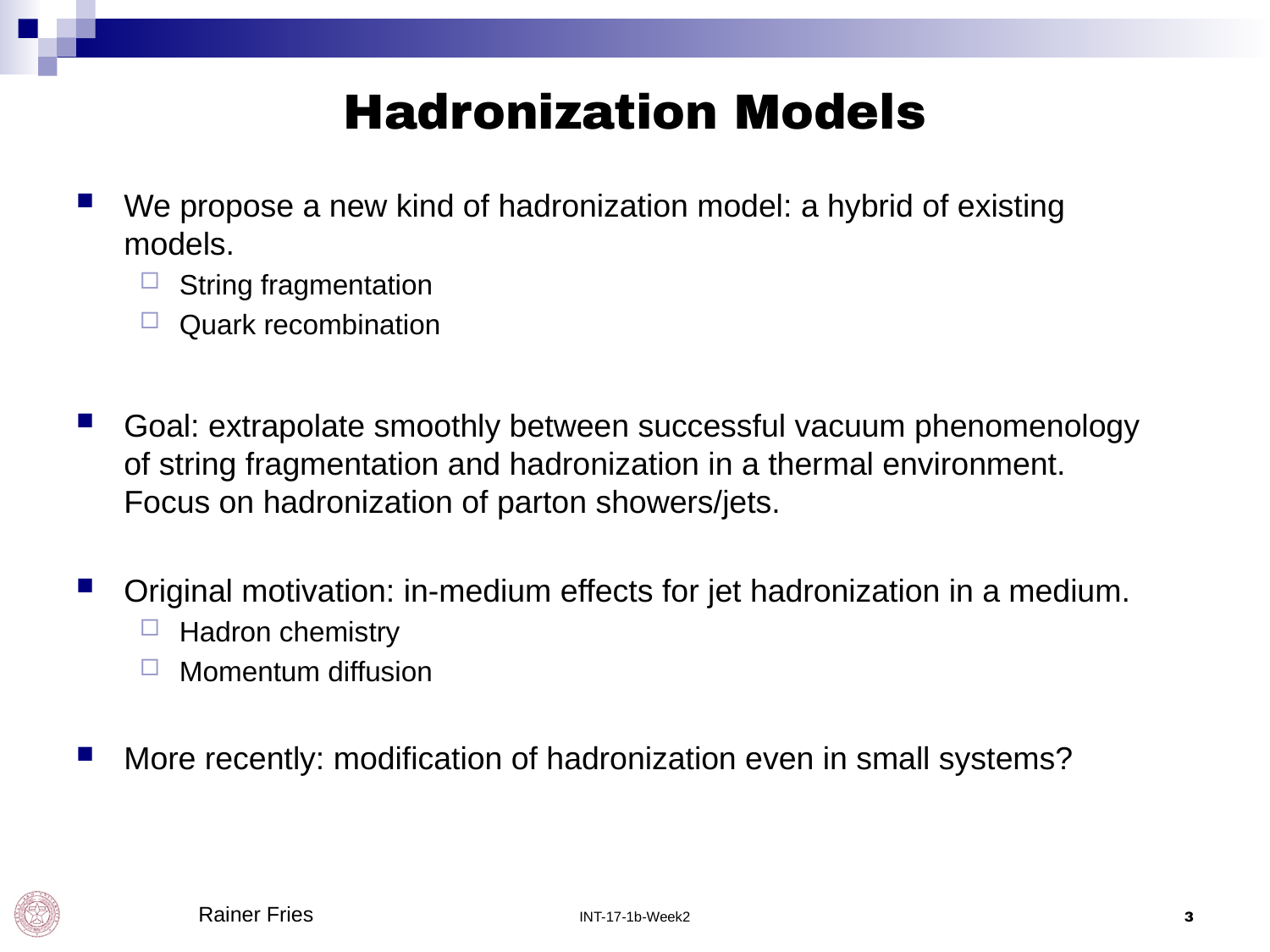

# Hadronization Models
We propose a new kind of hadronization model: a hybrid of existing models.
String fragmentation
Quark recombination

Goal: extrapolate smoothly between successful vacuum phenomenology of string fragmentation and hadronization in a thermal environment. Focus on hadronization of parton showers/jets.

Original motivation: in-medium effects for jet hadronization in a medium.
Hadron chemistry
Momentum diffusion

More recently: modification of hadronization even in small systems?

INT-17-1b-Week2
               Rainer Fries
3